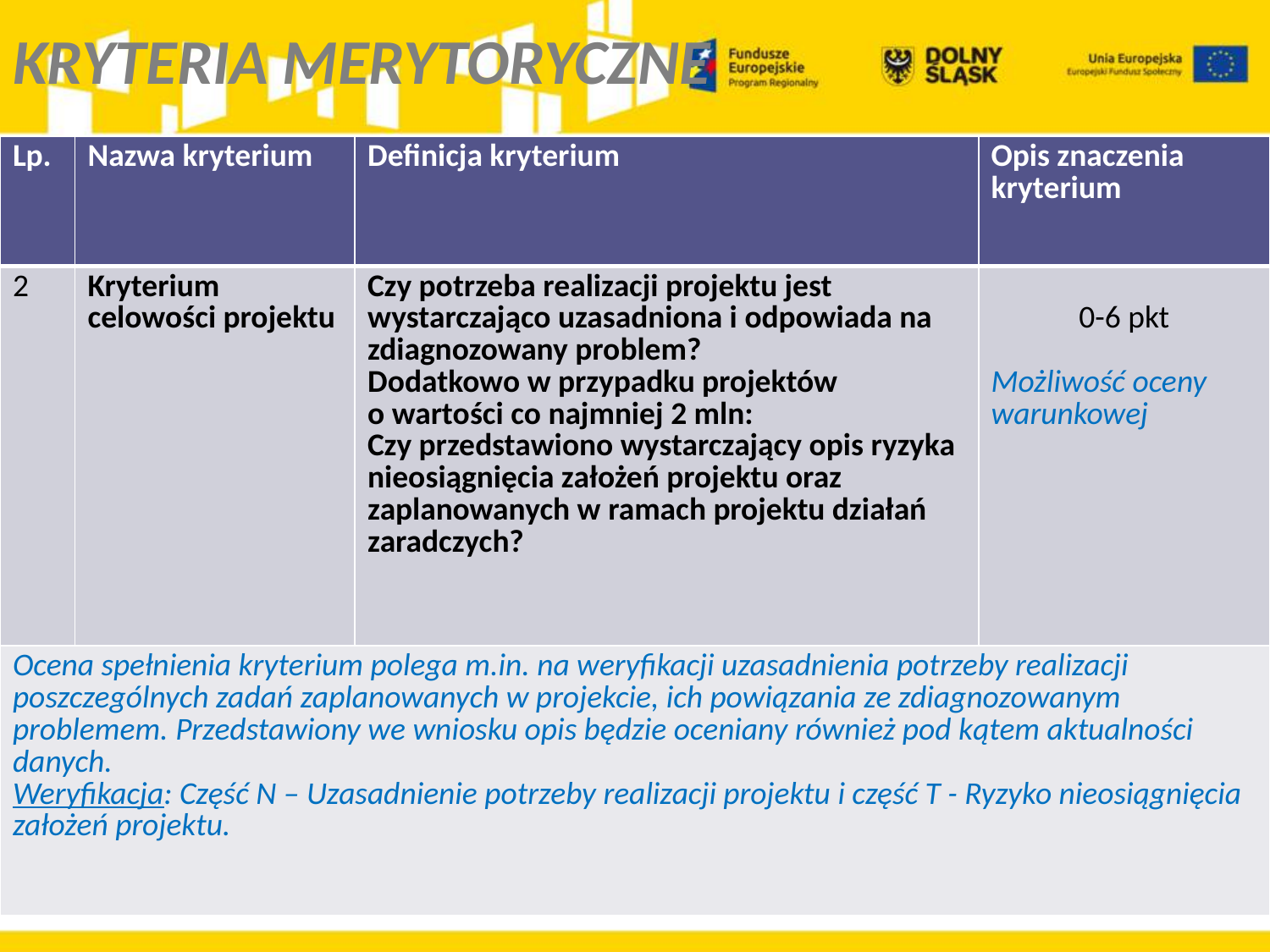

KRYTERIA MERYTORYCZNE

| Lp. | Nazwa kryterium | Definicja kryterium | Opis znaczenia kryterium |
| --- | --- | --- | --- |
| 2 | Kryterium celowości projektu | Czy potrzeba realizacji projektu jest wystarczająco uzasadniona i odpowiada na zdiagnozowany problem? Dodatkowo w przypadku projektów o wartości co najmniej 2 mln: Czy przedstawiono wystarczający opis ryzyka nieosiągnięcia założeń projektu oraz zaplanowanych w ramach projektu działań zaradczych? | 0-6 pkt Możliwość oceny warunkowej |
| Ocena spełnienia kryterium polega m.in. na weryfikacji uzasadnienia potrzeby realizacji poszczególnych zadań zaplanowanych w projekcie, ich powiązania ze zdiagnozowanym problemem. Przedstawiony we wniosku opis będzie oceniany również pod kątem aktualności danych. Weryfikacja: Część N – Uzasadnienie potrzeby realizacji projektu i część T - Ryzyko nieosiągnięcia założeń projektu. |  |  |  |